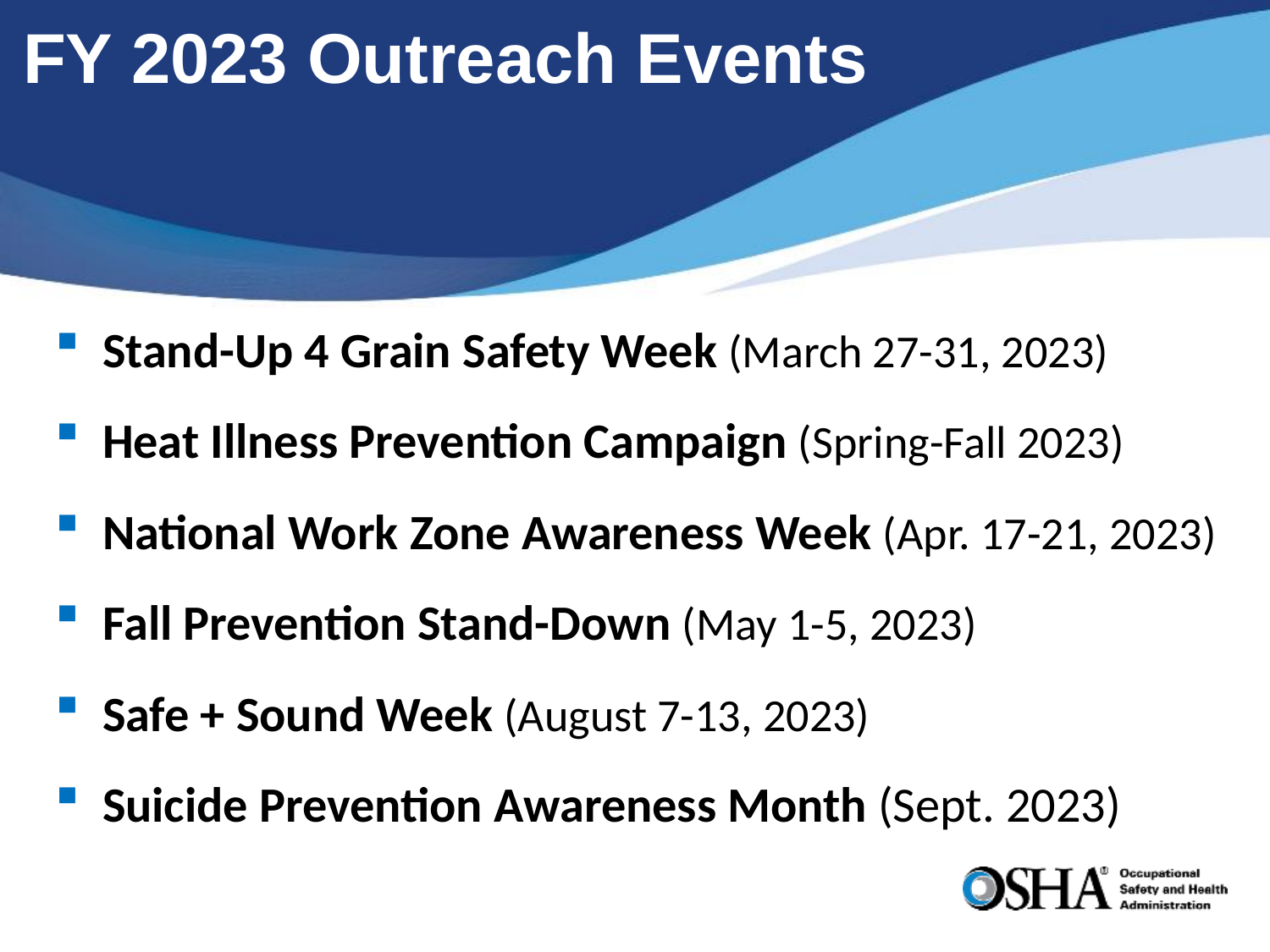

# FY 2023 Outreach Events
Stand-Up 4 Grain Safety Week (March 27-31, 2023)
Heat Illness Prevention Campaign (Spring-Fall 2023)
National Work Zone Awareness Week (Apr. 17-21, 2023)
Fall Prevention Stand-Down (May 1-5, 2023)
Safe + Sound Week (August 7-13, 2023)
Suicide Prevention Awareness Month (Sept. 2023)